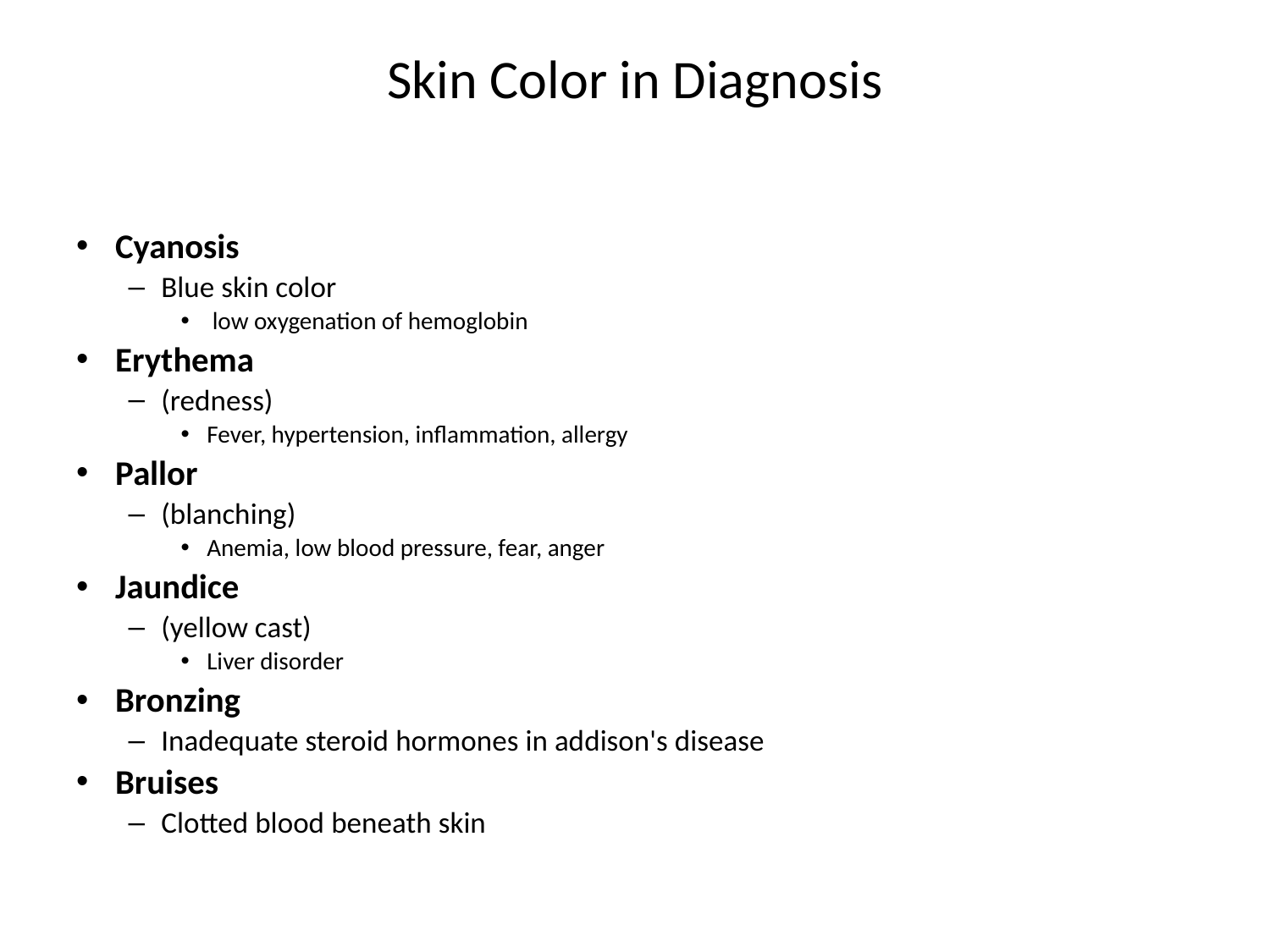

# Skin Color in Diagnosis
Cyanosis
Blue skin color
 low oxygenation of hemoglobin
Erythema
(redness)
Fever, hypertension, inflammation, allergy
Pallor
(blanching)
Anemia, low blood pressure, fear, anger
Jaundice
(yellow cast)
Liver disorder
Bronzing
Inadequate steroid hormones in addison's disease
Bruises
Clotted blood beneath skin